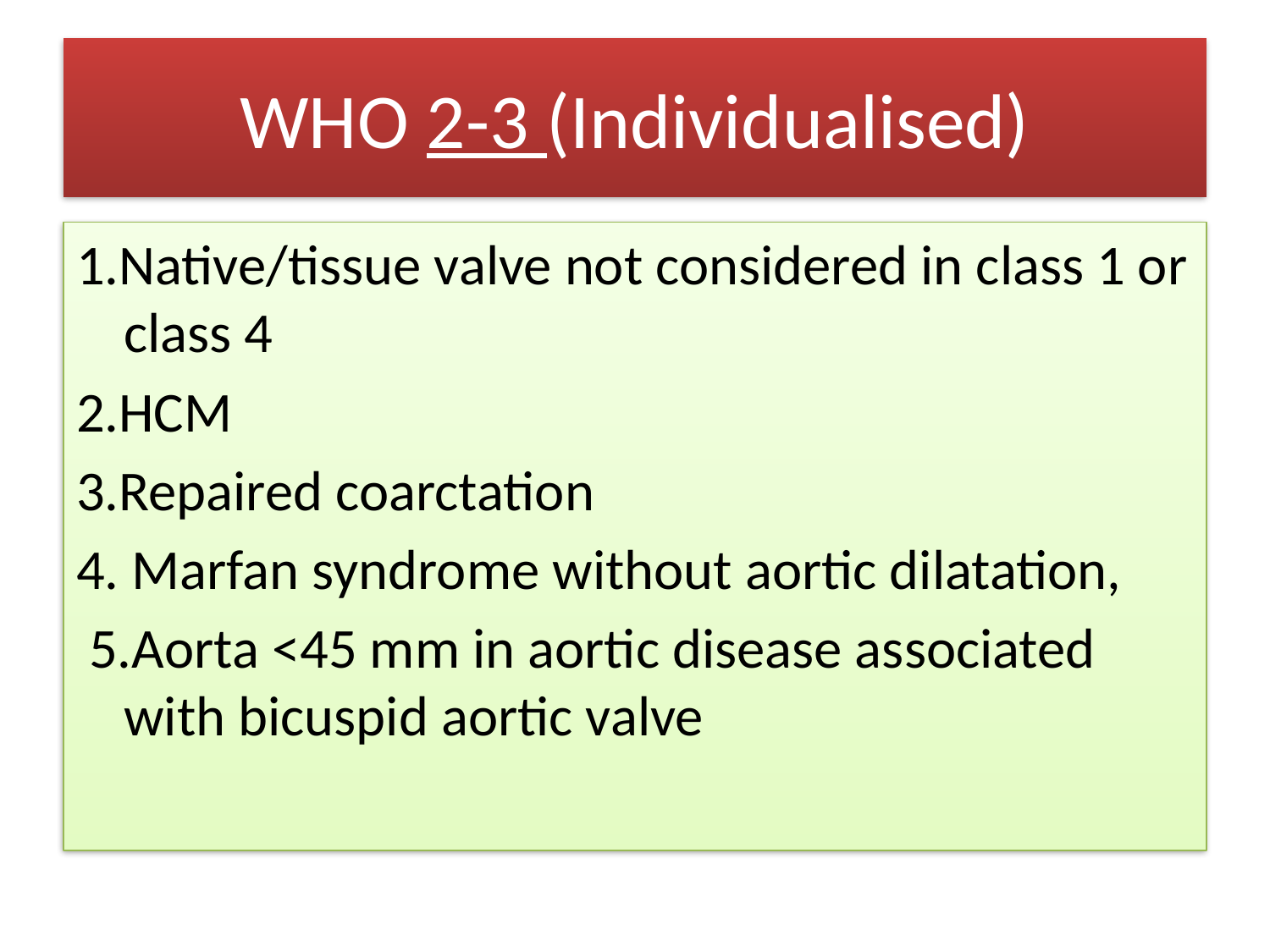

# WHO 2-3 (Individualised)
1.Native/tissue valve not considered in class 1 or class 4
2.HCM
3.Repaired coarctation
4. Marfan syndrome without aortic dilatation,
 5.Aorta <45 mm in aortic disease associated  with bicuspid aortic valve